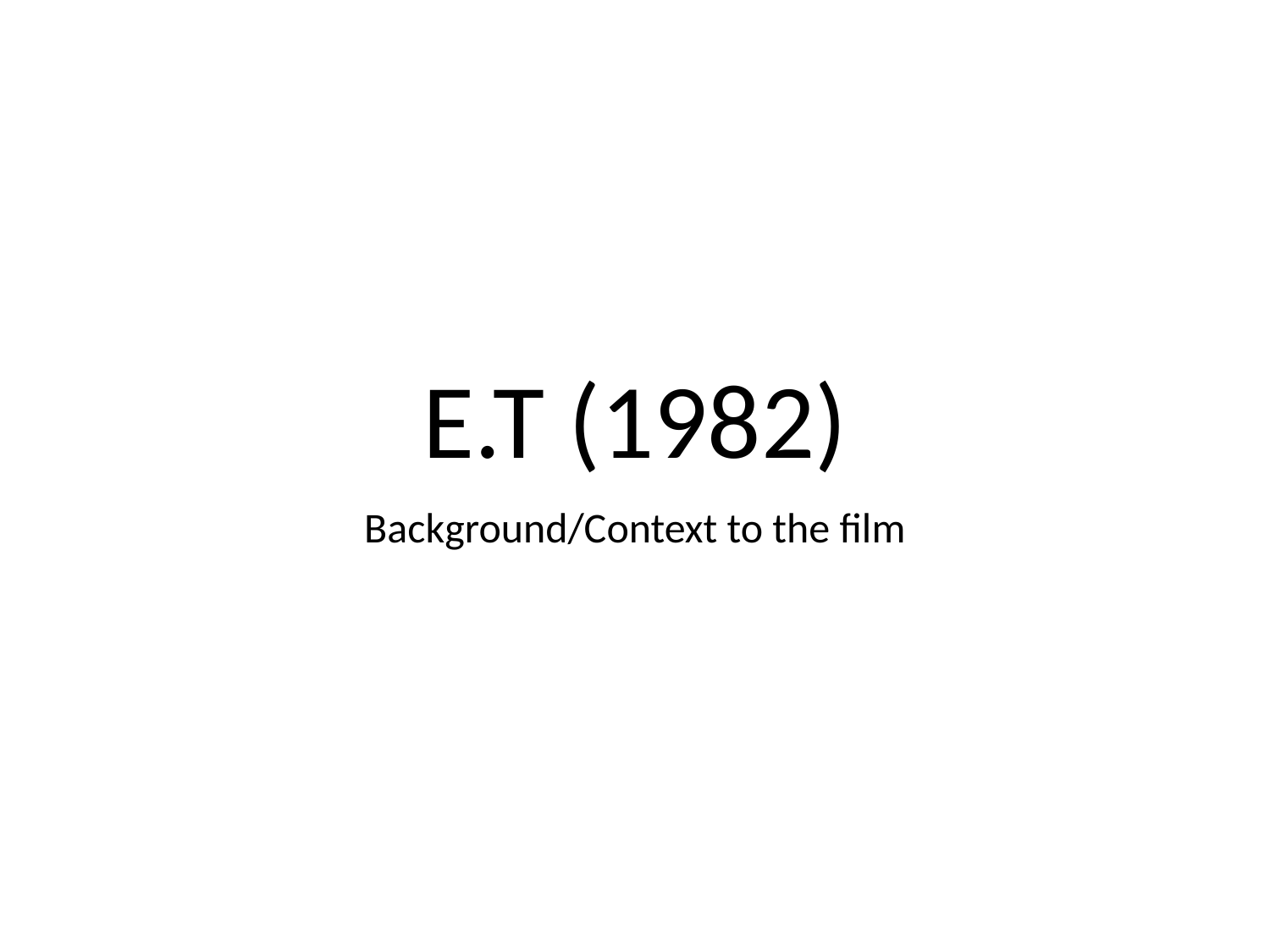

# E.T (1982)
Background/Context to the film